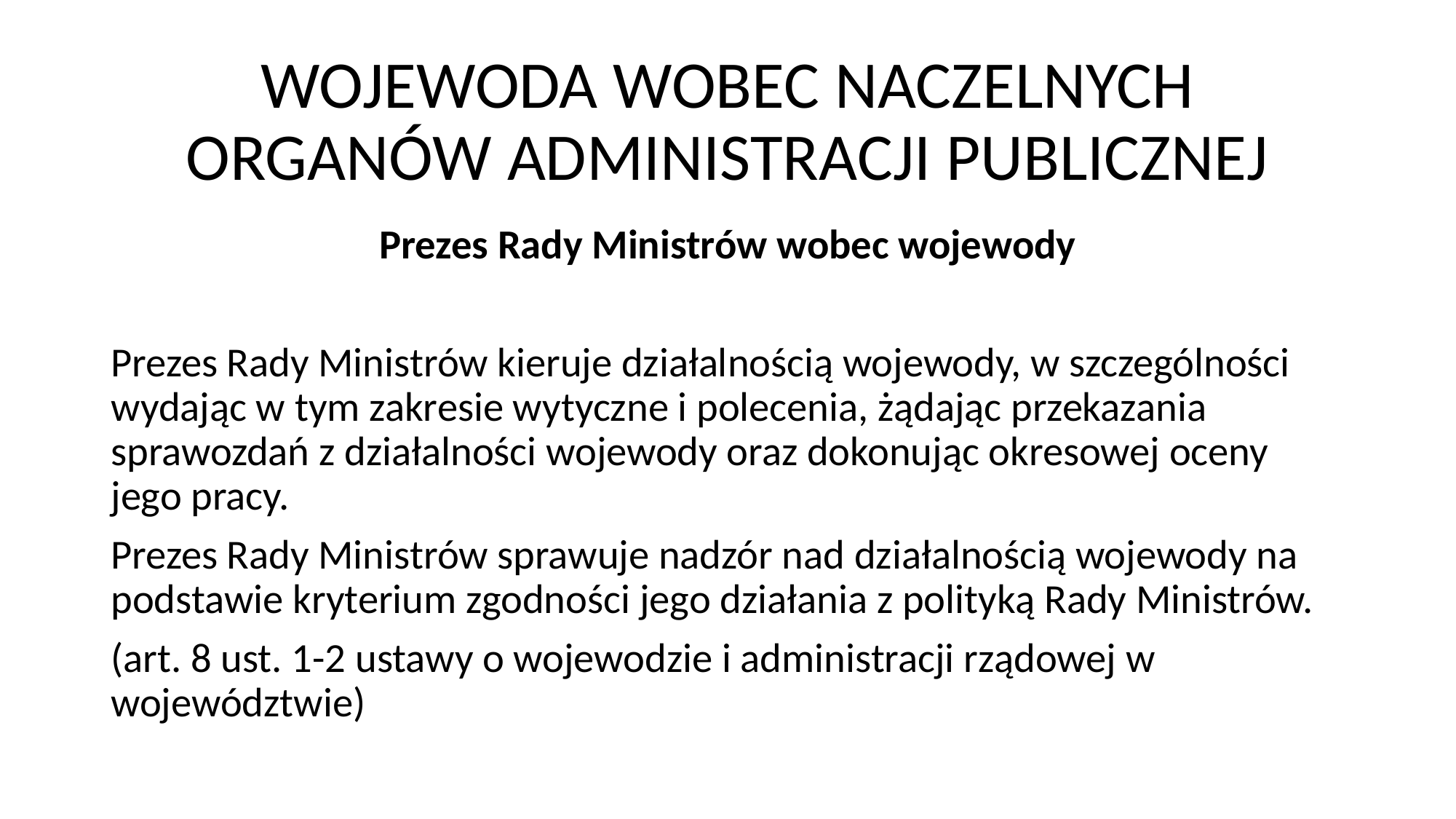

# WOJEWODA WOBEC NACZELNYCH ORGANÓW ADMINISTRACJI PUBLICZNEJ
Prezes Rady Ministrów wobec wojewody

Prezes Rady Ministrów kieruje działalnością wojewody, w szczególności wydając w tym zakresie wytyczne i polecenia, żądając przekazania sprawozdań z działalności wojewody oraz dokonując okresowej oceny jego pracy.
Prezes Rady Ministrów sprawuje nadzór nad działalnością wojewody na podstawie kryterium zgodności jego działania z polityką Rady Ministrów.
(art. 8 ust. 1-2 ustawy o wojewodzie i administracji rządowej w województwie)